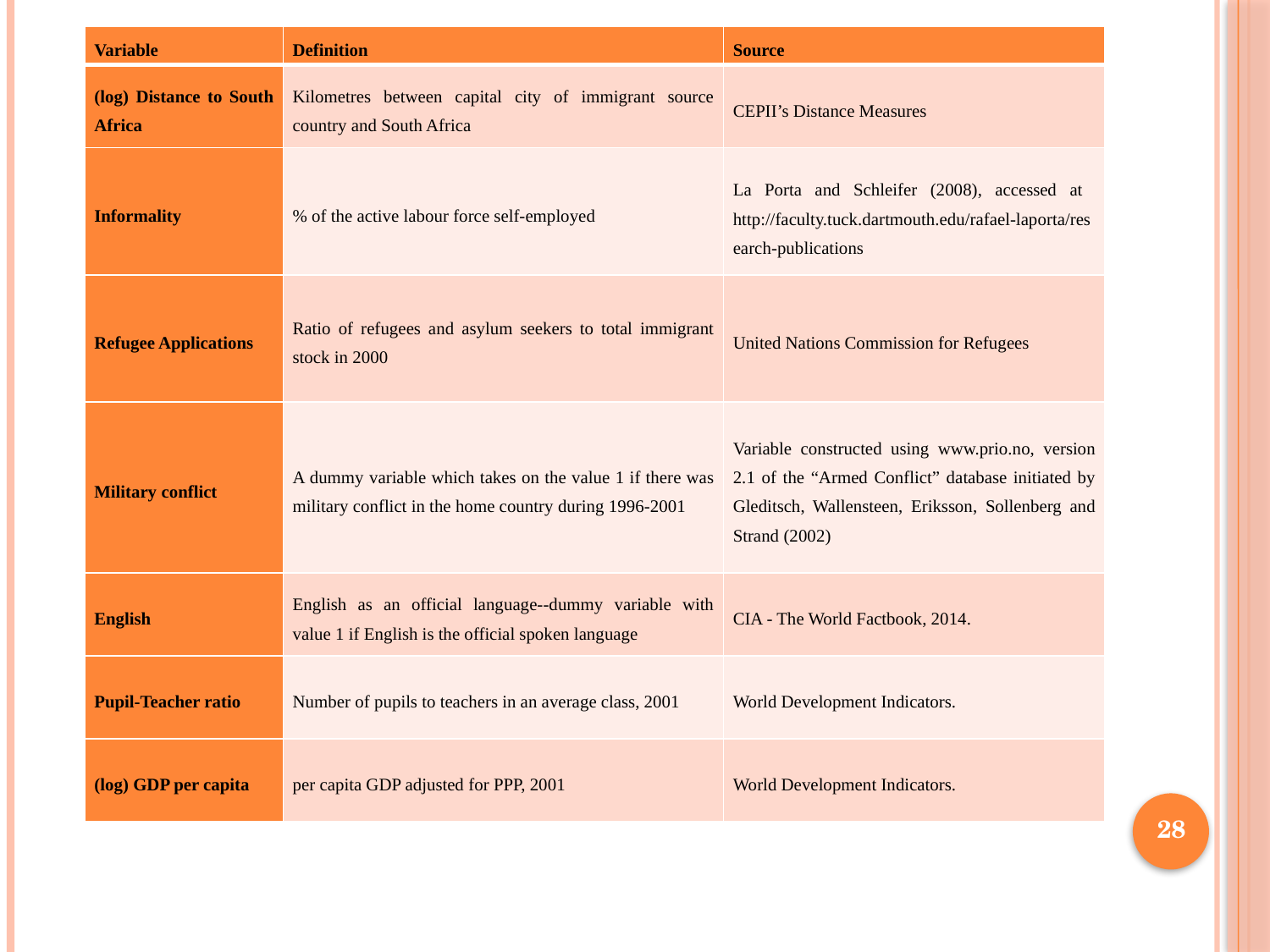

| Variable | Definition | Source |
| --- | --- | --- |
| (log) Distance to South Africa | Kilometres between capital city of immigrant source country and South Africa | CEPII’s Distance Measures |
| Informality | % of the active labour force self-employed | La Porta and Schleifer (2008), accessed at http://faculty.tuck.dartmouth.edu/rafael-laporta/research-publications |
| Refugee Applications | Ratio of refugees and asylum seekers to total immigrant stock in 2000 | United Nations Commission for Refugees |
| Military conflict | A dummy variable which takes on the value 1 if there was military conflict in the home country during 1996-2001 | Variable constructed using www.prio.no, version 2.1 of the “Armed Conflict” database initiated by Gleditsch, Wallensteen, Eriksson, Sollenberg and Strand (2002) |
| English | English as an official language--dummy variable with value 1 if English is the official spoken language | CIA - The World Factbook, 2014. |
| Pupil-Teacher ratio | Number of pupils to teachers in an average class, 2001 | World Development Indicators. |
| (log) GDP per capita | per capita GDP adjusted for PPP, 2001 | World Development Indicators. |
28